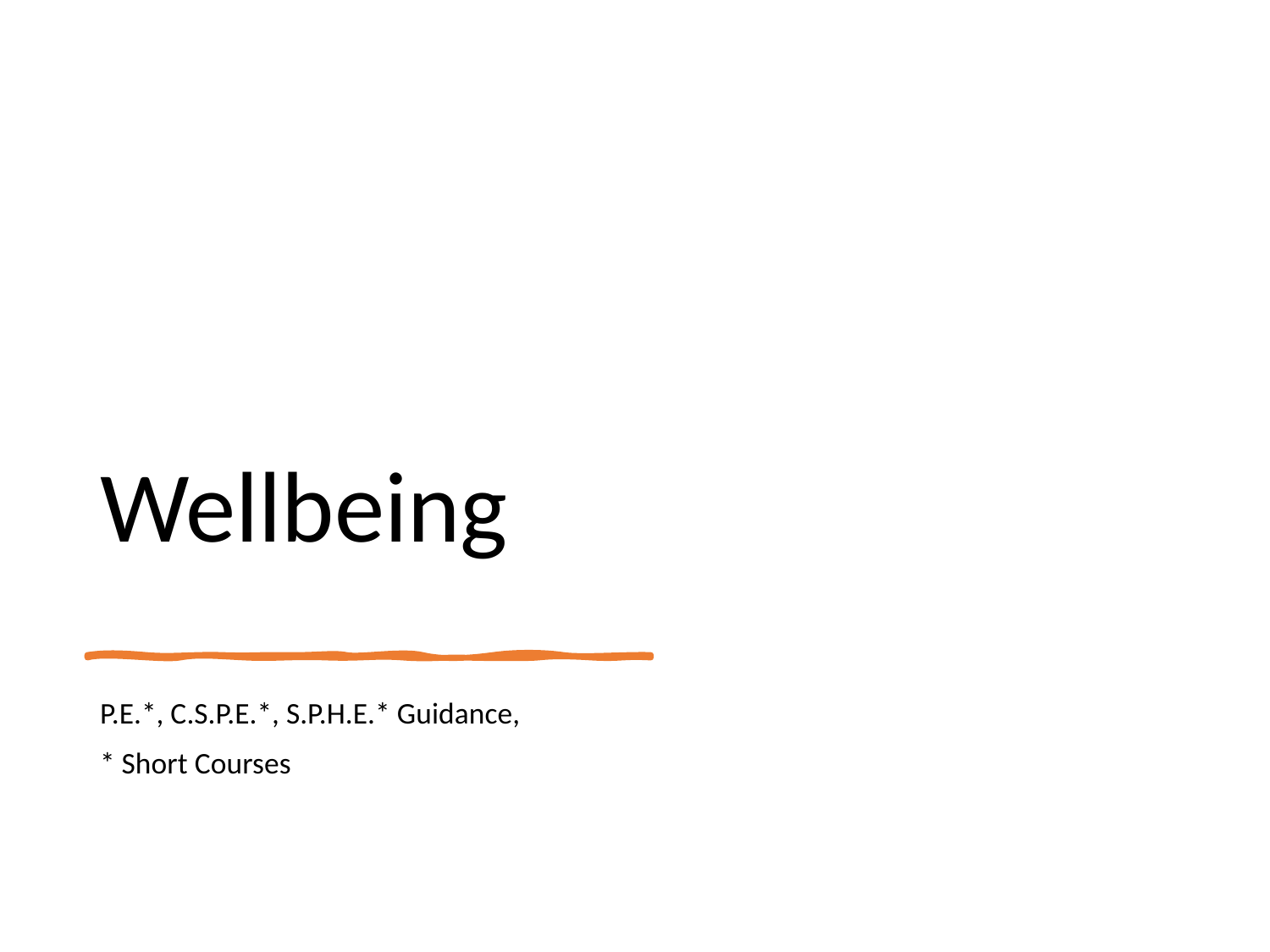

# Wellbeing

P.E.*, C.S.P.E.*, S.P.H.E.* Guidance,
* Short Courses